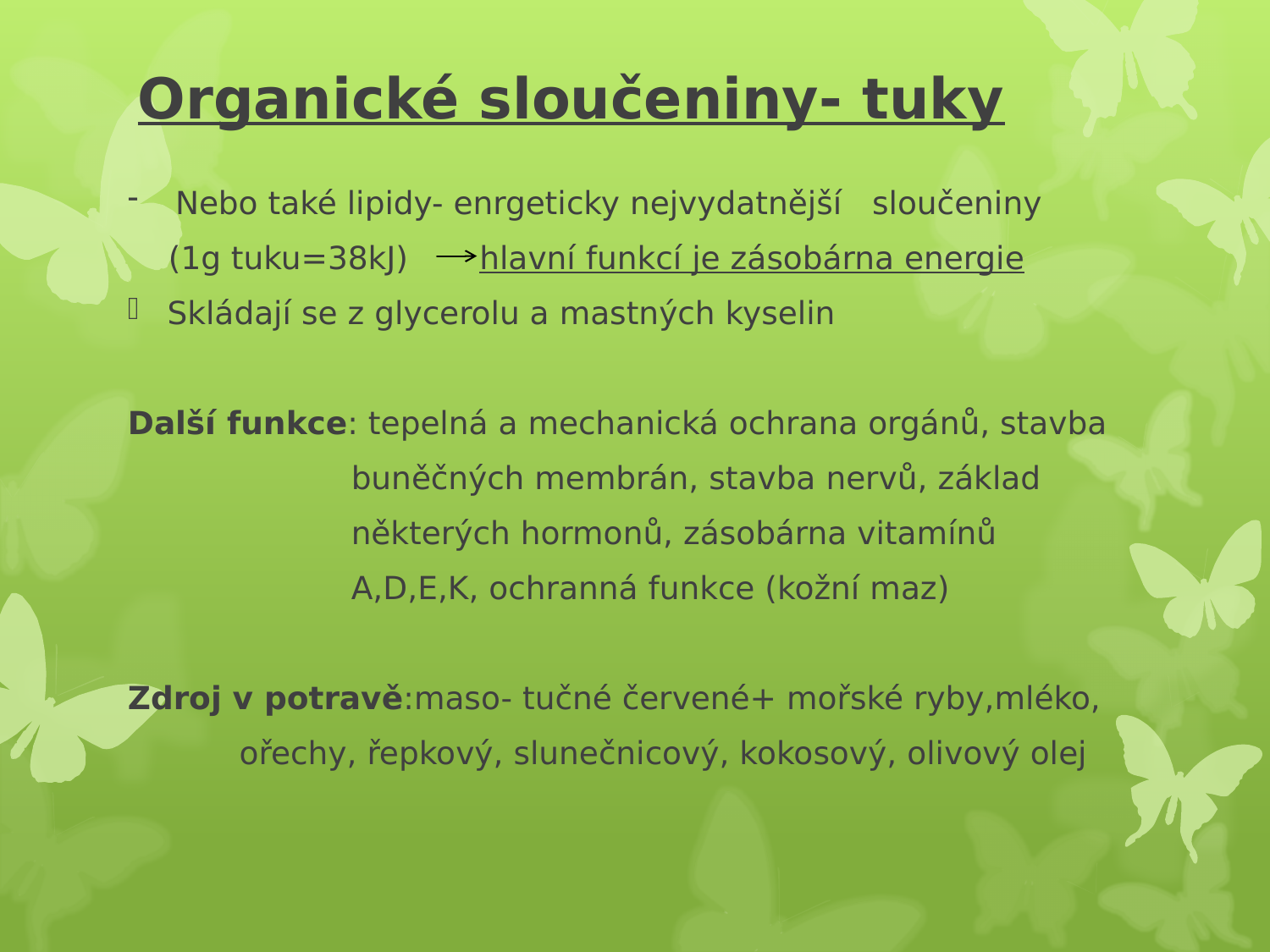

# Organické sloučeniny- tuky
Nebo také lipidy- enrgeticky nejvydatnější   sloučeniny
    (1g tuku=38kJ)       hlavní funkcí je zásobárna energie
Skládají se z glycerolu a mastných kyselin

Další funkce: tepelná a mechanická ochrana orgánů, stavba
                      buněčných membrán, stavba nervů, základ
                      některých hormonů, zásobárna vitamínů
                      A,D,E,K, ochranná funkce (kožní maz)

Zdroj v potravě:maso- tučné červené+ mořské ryby,mléko,
           ořechy, řepkový, slunečnicový, kokosový, olivový olej